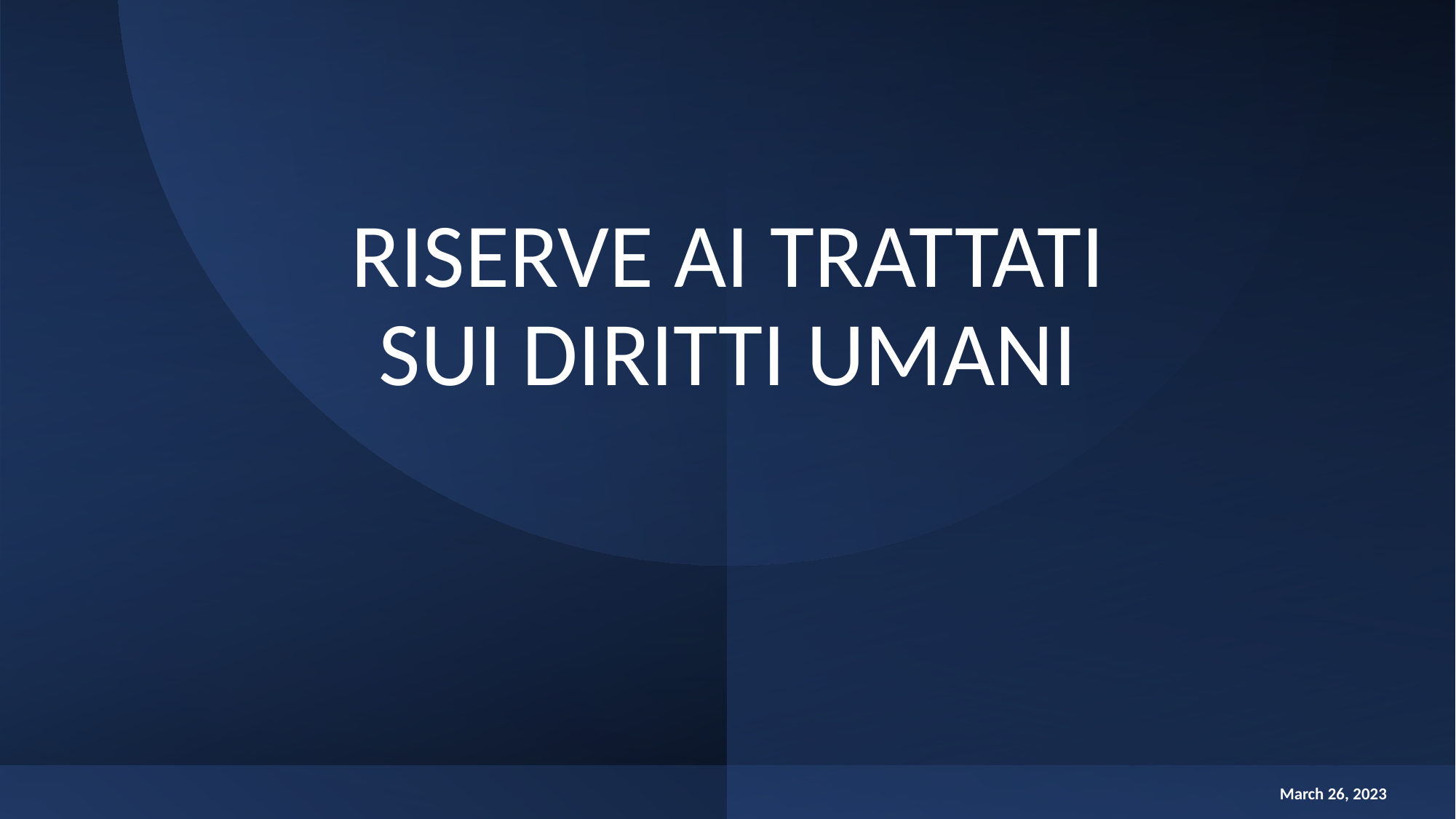

# RISERVE AI TRATTATI SUI DIRITTI UMANI
March 26, 2023